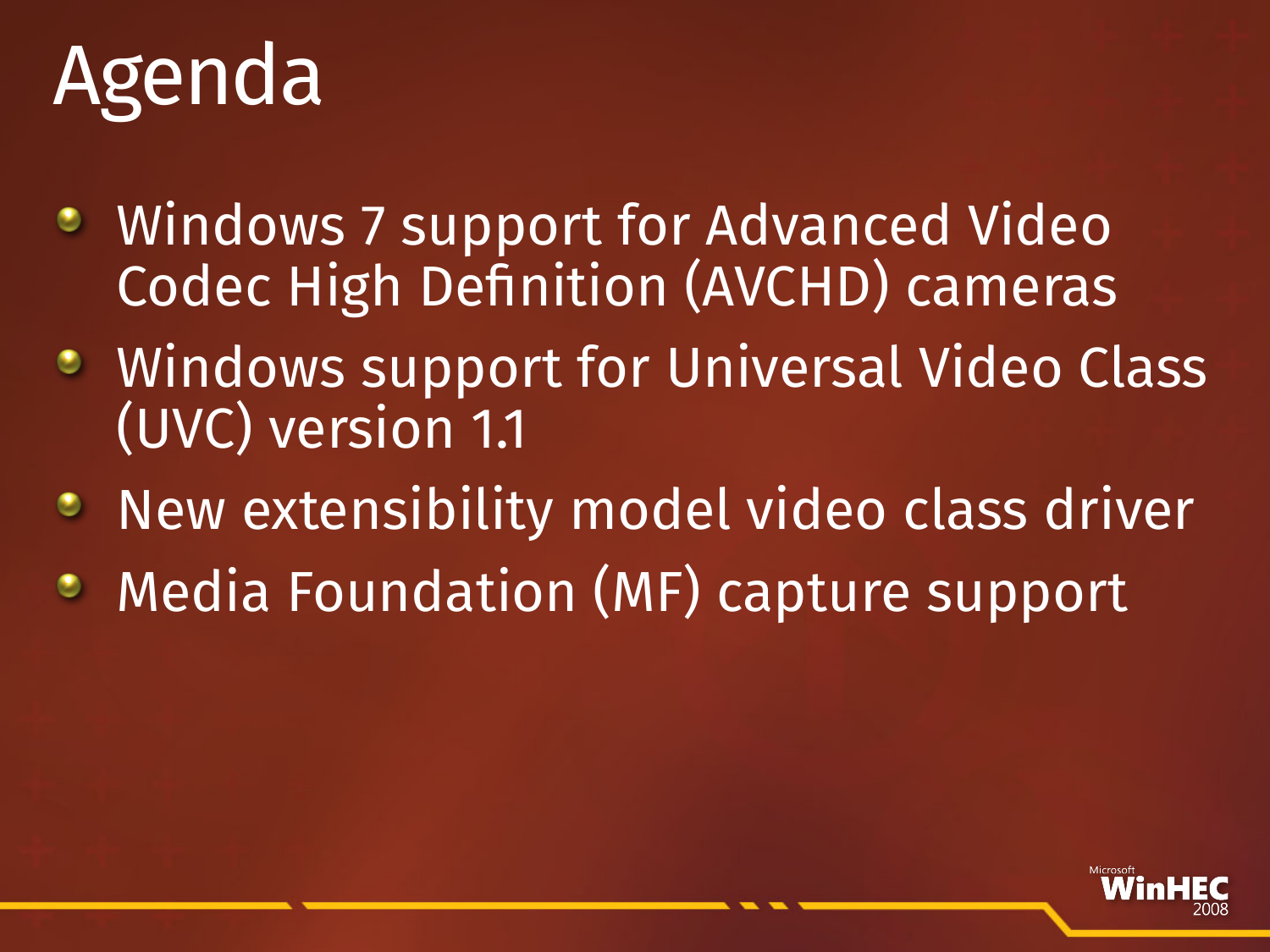

# Agenda
Windows 7 support for Advanced Video Codec High Definition (AVCHD) cameras
Windows support for Universal Video Class (UVC) version 1.1
New extensibility model video class driver
Media Foundation (MF) capture support